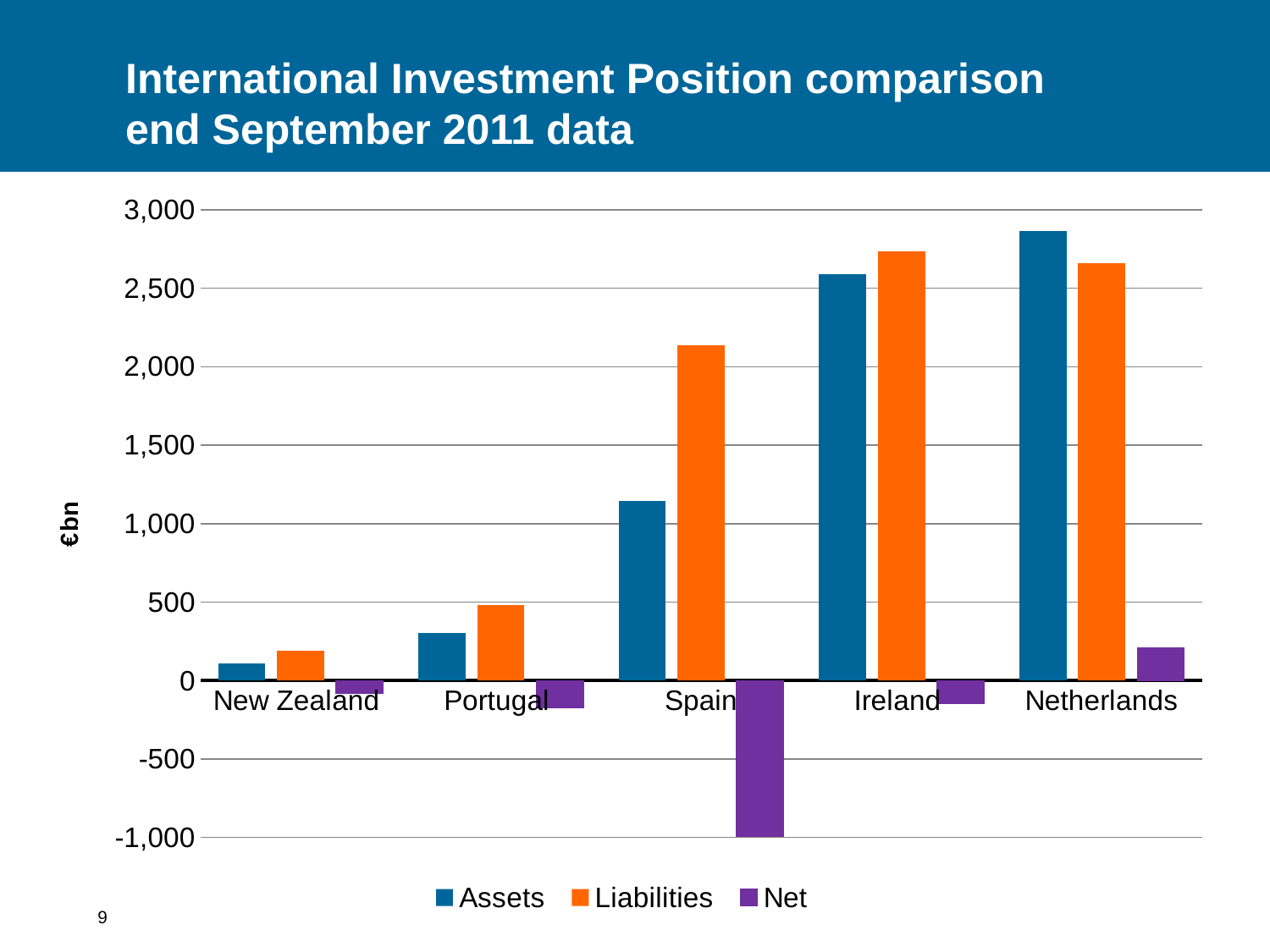

# International Investment Position comparison end September 2011 data
€ Millions

### Chart

| Category | Assets  | Liabilities  | Net  |
|---|---|---|---|
| New Zealand  | 106134.0 | 190056.0 | -83921.0 |
| Portugal  | 301125.0 | 478252.0 | -177128.0 |
| Spain | 1141900.0 | 2136400.0 | -994500.0 |
| Ireland  | 2587556.0 | 2735556.0 | -148000.0 |
| Netherlands | 2866301.0 | 2660279.0 | 206022.0 |
9